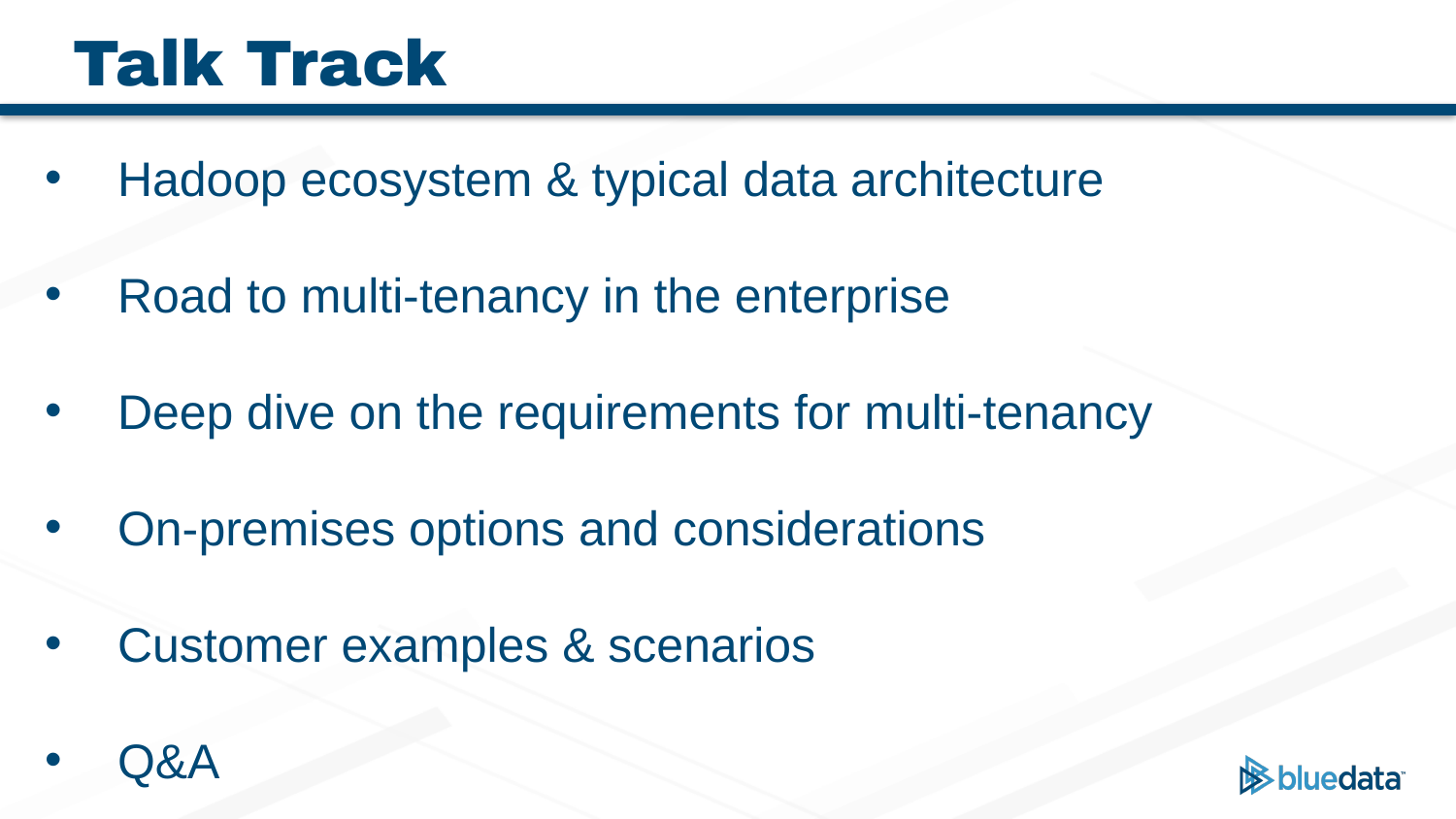

# Talk Track
Hadoop ecosystem & typical data architecture

Road to multi-tenancy in the enterprise

Deep dive on the requirements for multi-tenancy

On-premises options and considerations

Customer examples & scenarios

Q&A